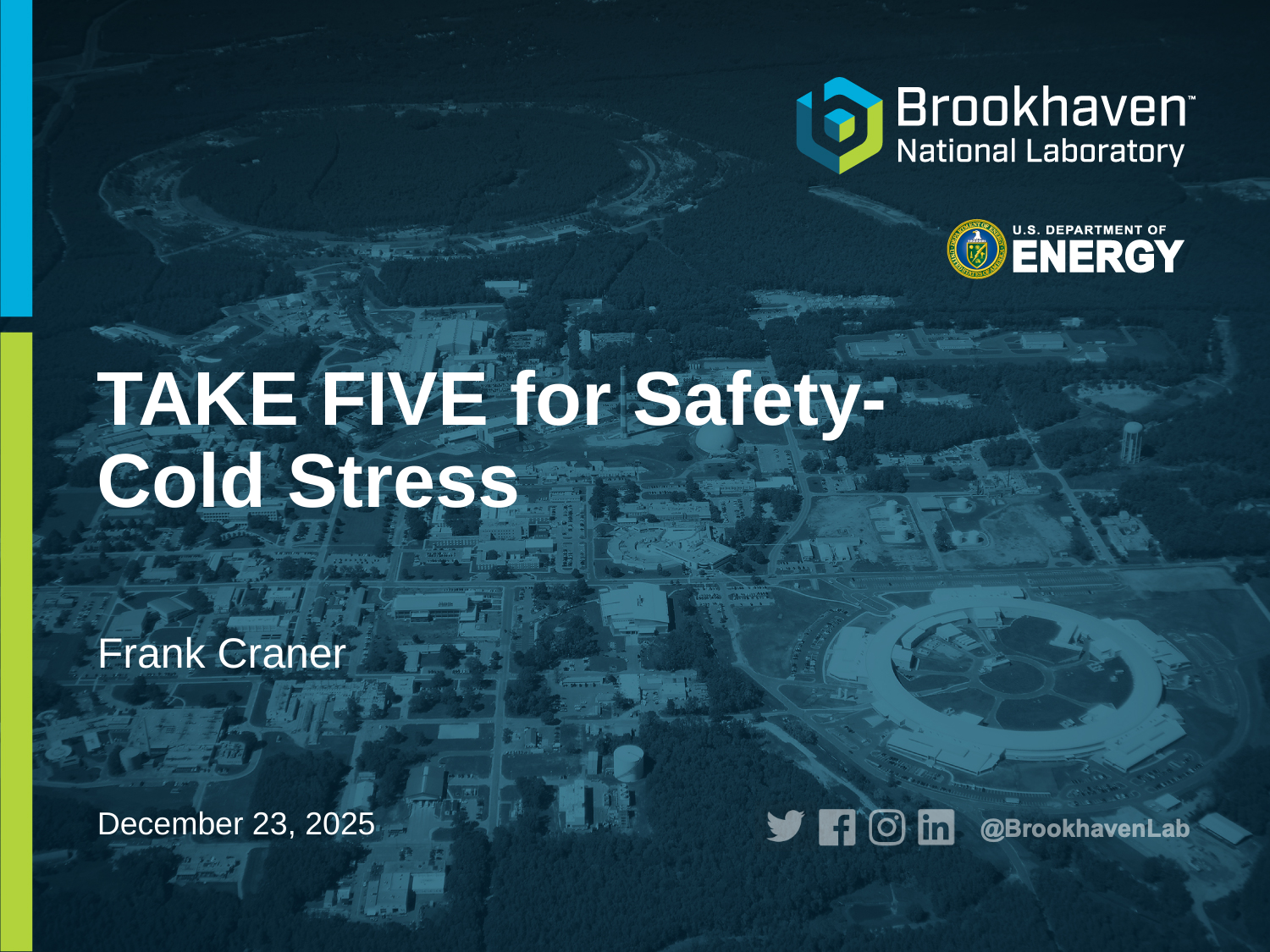

# TAKE FIVE for Safety- Cold Stress
Frank Craner

December 23, 2025